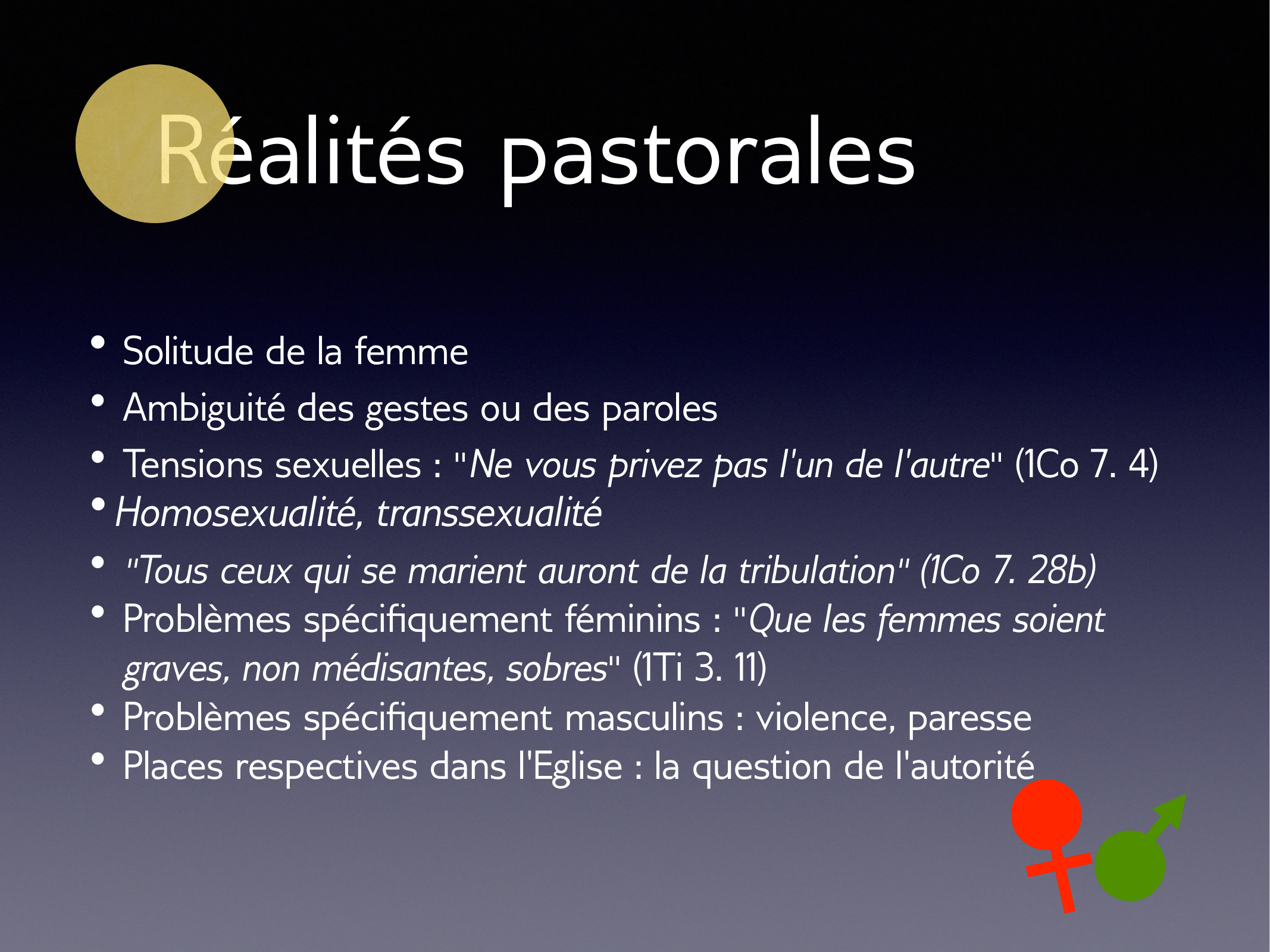

# Réalités pastorales

Solitude de la femme
Ambiguité des gestes ou des paroles
Tensions sexuelles : "Ne vous privez pas l'un de l'autre" (1Co 7. 4)
Homosexualité, transsexualité
"Tous ceux qui se marient auront de la tribulation" (1Co 7. 28b)
Problèmes spécifiquement féminins : "Que les femmes soient graves, non médisantes, sobres" (1Ti 3. 11)
Problèmes spécifiquement masculins : violence, paresse
Places respectives dans l'Eglise : la question de l'autorité